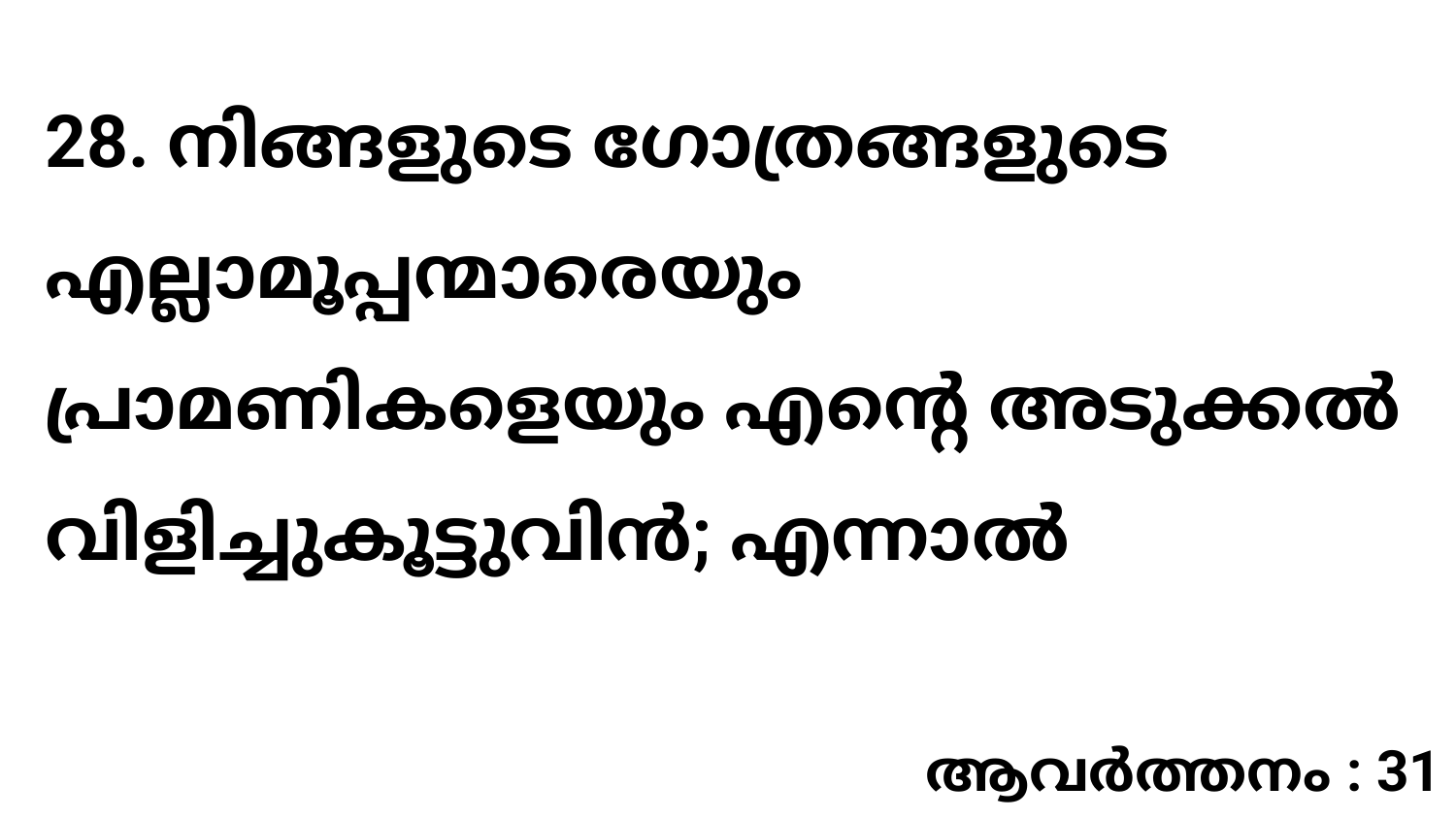

28. നിങ്ങളുടെ ഗോത്രങ്ങളുടെ എല്ലാമൂപ്പന്മാരെയും പ്രാമണികളെയും എന്റെ അടുക്കൽ വിളിച്ചുകൂട്ടുവിൻ; എന്നാൽ
ആവർത്തനം : 31